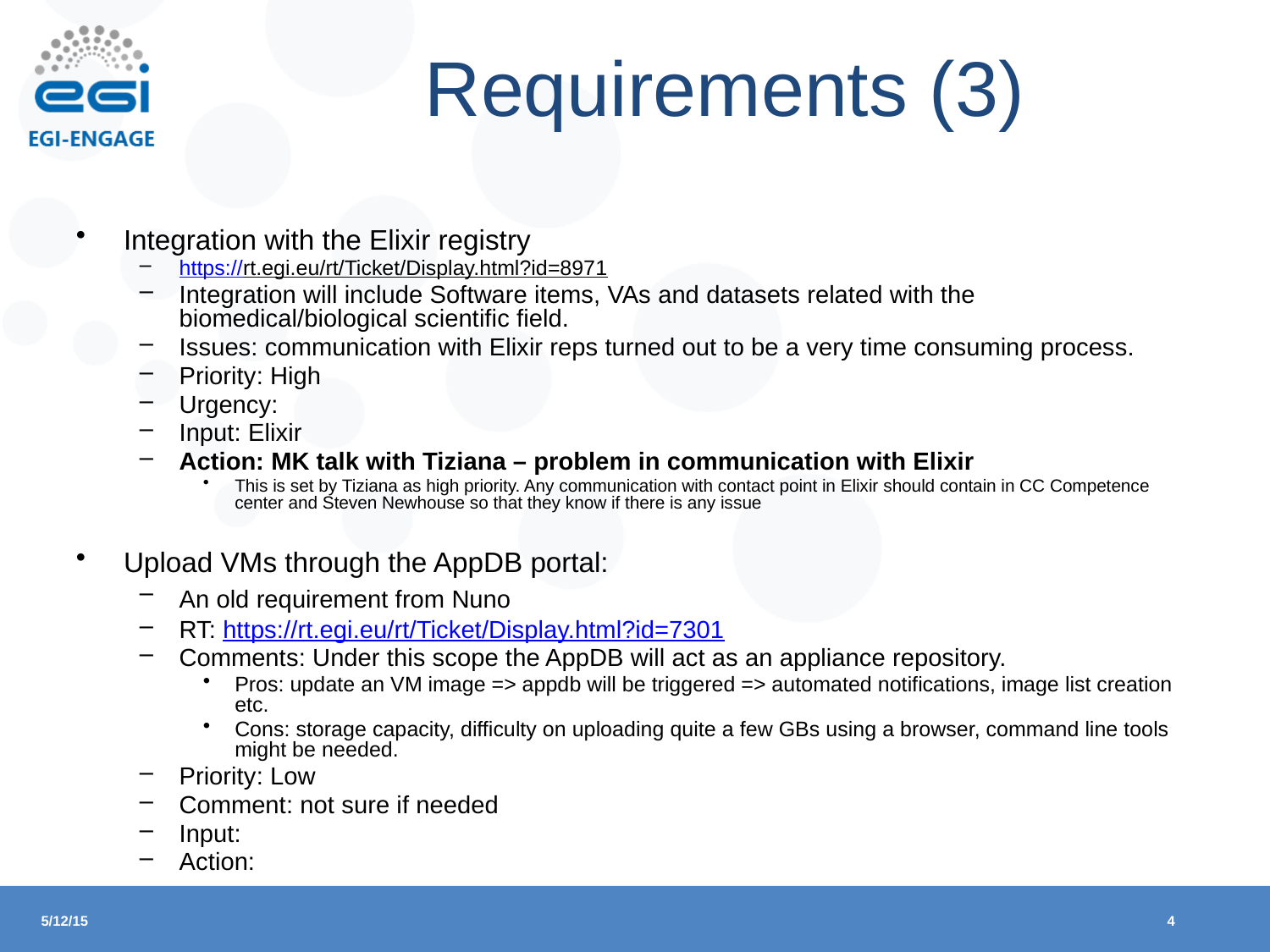

Requirements (3)
Integration with the Elixir registry
https://rt.egi.eu/rt/Ticket/Display.html?id=8971
Integration will include Software items, VAs and datasets related with the biomedical/biological scientific field.
Issues: communication with Elixir reps turned out to be a very time consuming process.
Priority: High
Urgency:
Input: Elixir
Action: MK talk with Tiziana – problem in communication with Elixir
This is set by Tiziana as high priority. Any communication with contact point in Elixir should contain in CC Competence center and Steven Newhouse so that they know if there is any issue

Upload VMs through the AppDB portal:
An old requirement from Nuno
RT: https://rt.egi.eu/rt/Ticket/Display.html?id=7301
Comments: Under this scope the AppDB will act as an appliance repository.
Pros: update an VM image => appdb will be triggered => automated notifications, image list creation etc.
Cons: storage capacity, difficulty on uploading quite a few GBs using a browser, command line tools might be needed.
Priority: Low
Comment: not sure if needed
Input:
Action: